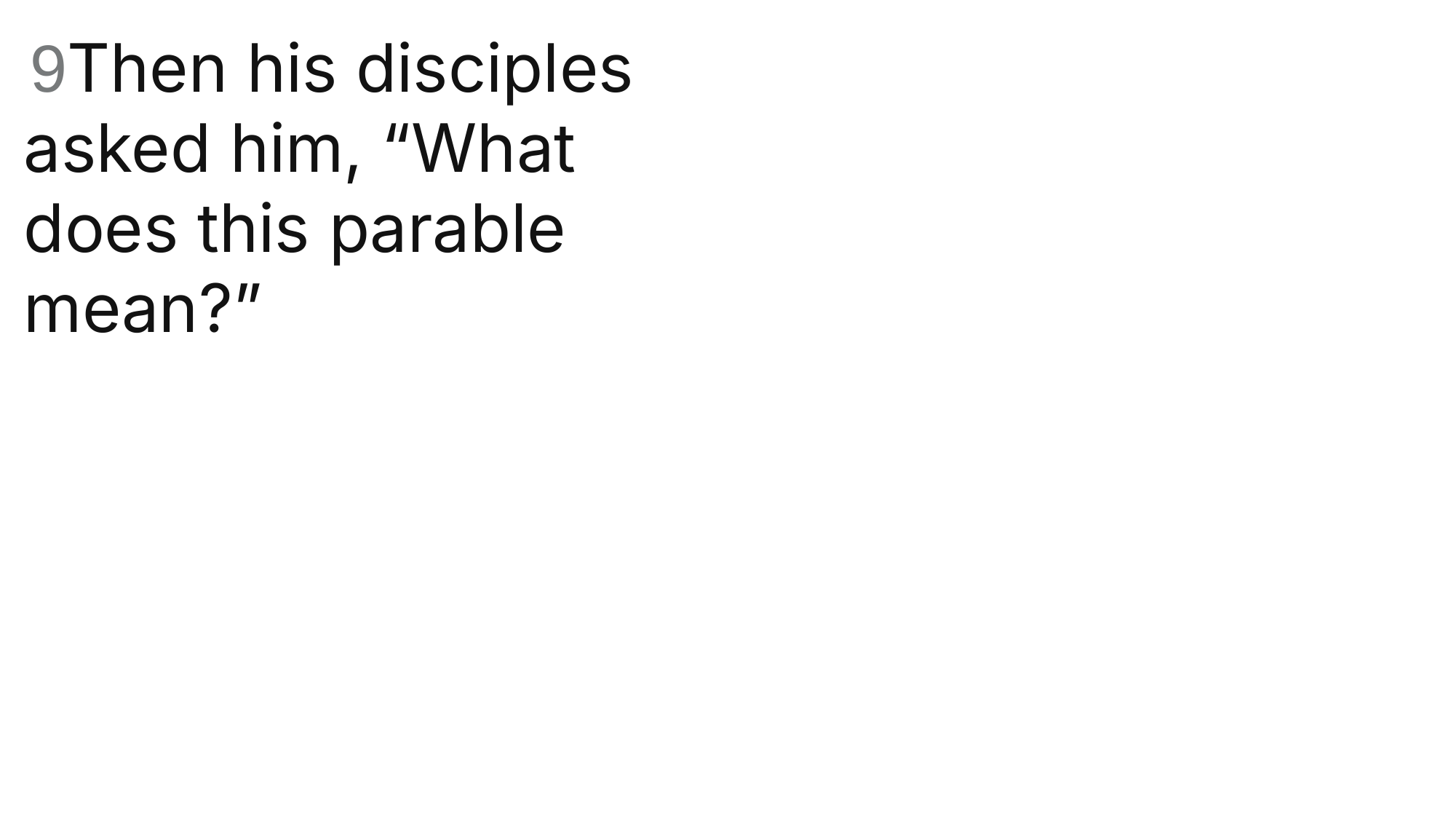

9Then his disciples asked him, “What does this parable mean?”